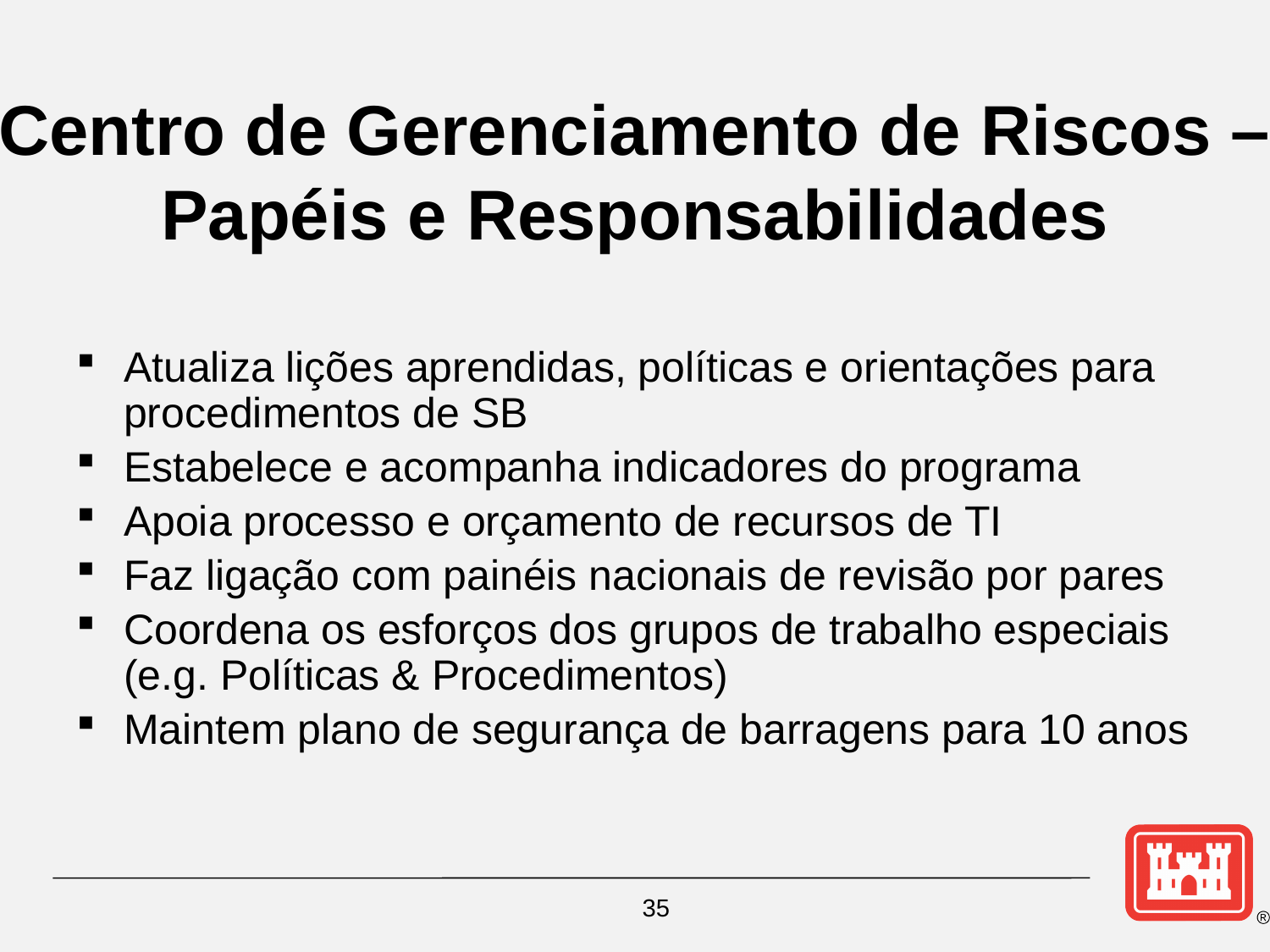

# Centro de Gerenciamento de Riscos – Papéis e Responsabilidades
Atualiza lições aprendidas, políticas e orientações para procedimentos de SB
Estabelece e acompanha indicadores do programa
Apoia processo e orçamento de recursos de TI
Faz ligação com painéis nacionais de revisão por pares
Coordena os esforços dos grupos de trabalho especiais (e.g. Políticas & Procedimentos)
Maintem plano de segurança de barragens para 10 anos

35